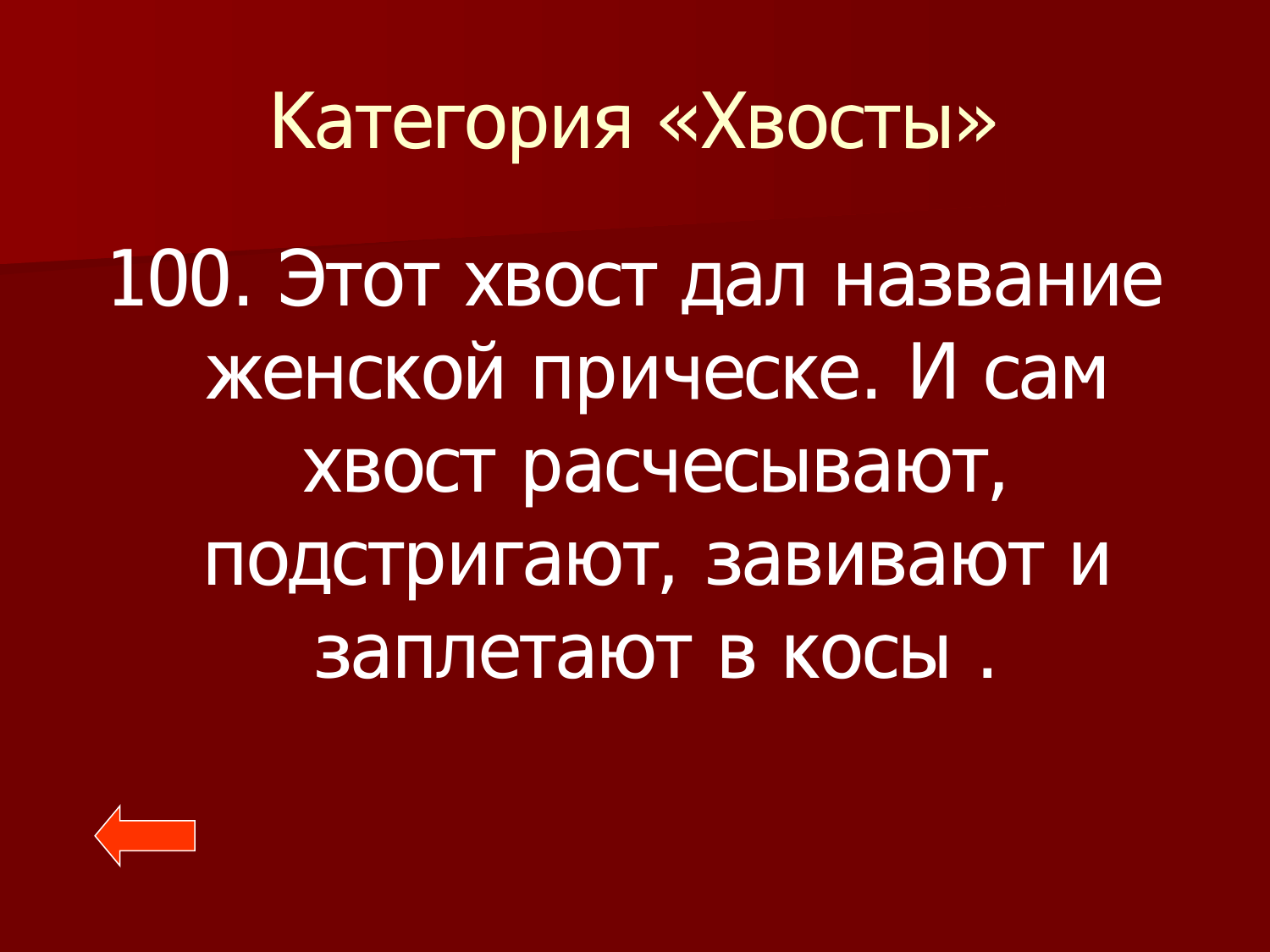

# Категория «Хвосты»
100. Этот хвост дал название женской прическе. И сам хвост расчесывают, подстригают, завивают и заплетают в косы .